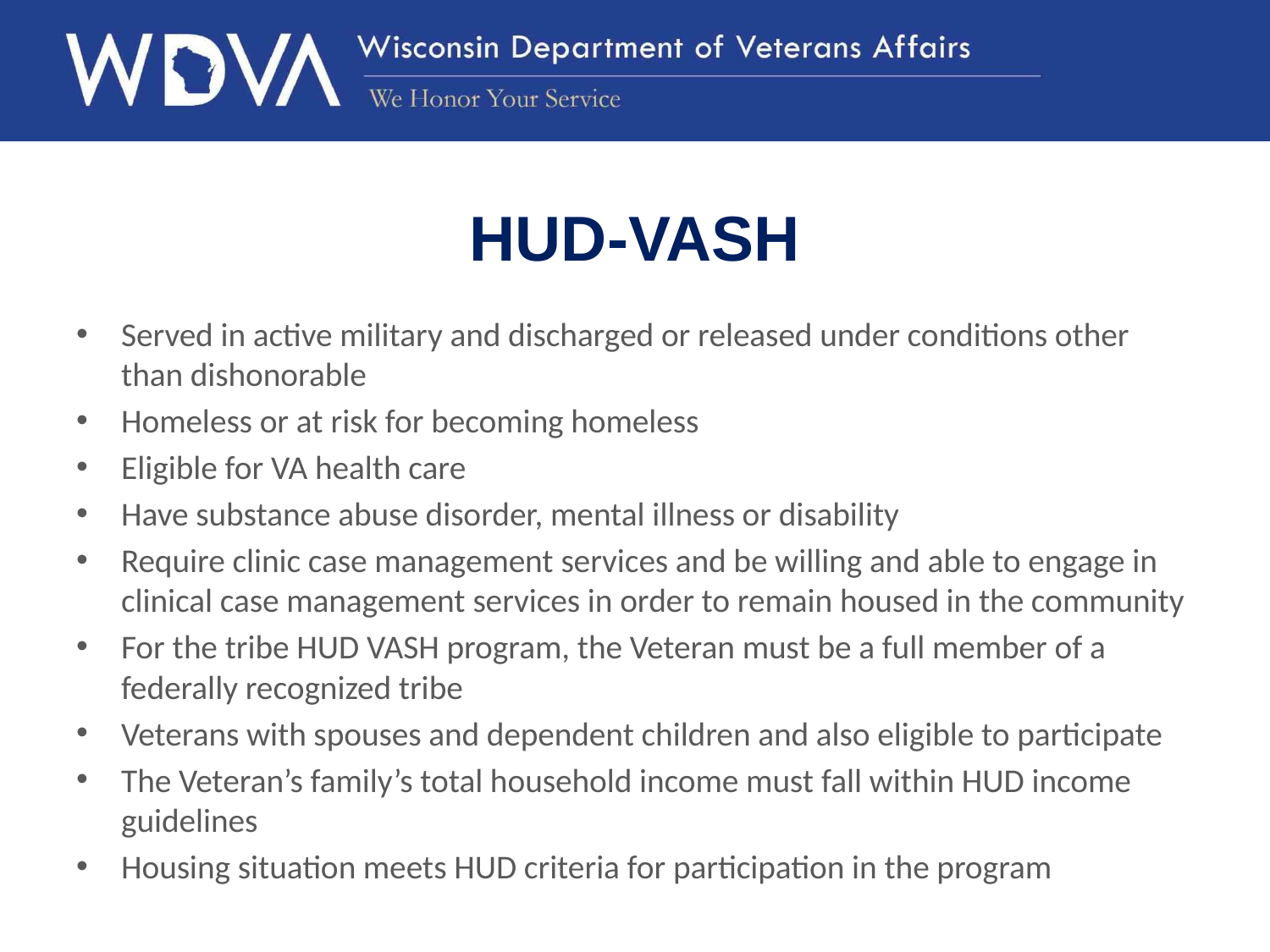

# HUD-VASH
Served in active military and discharged or released under conditions other than dishonorable
Homeless or at risk for becoming homeless
Eligible for VA health care
Have substance abuse disorder, mental illness or disability
Require clinic case management services and be willing and able to engage in clinical case management services in order to remain housed in the community
For the tribe HUD VASH program, the Veteran must be a full member of a federally recognized tribe
Veterans with spouses and dependent children and also eligible to participate
The Veteran’s family’s total household income must fall within HUD income guidelines
Housing situation meets HUD criteria for participation in the program